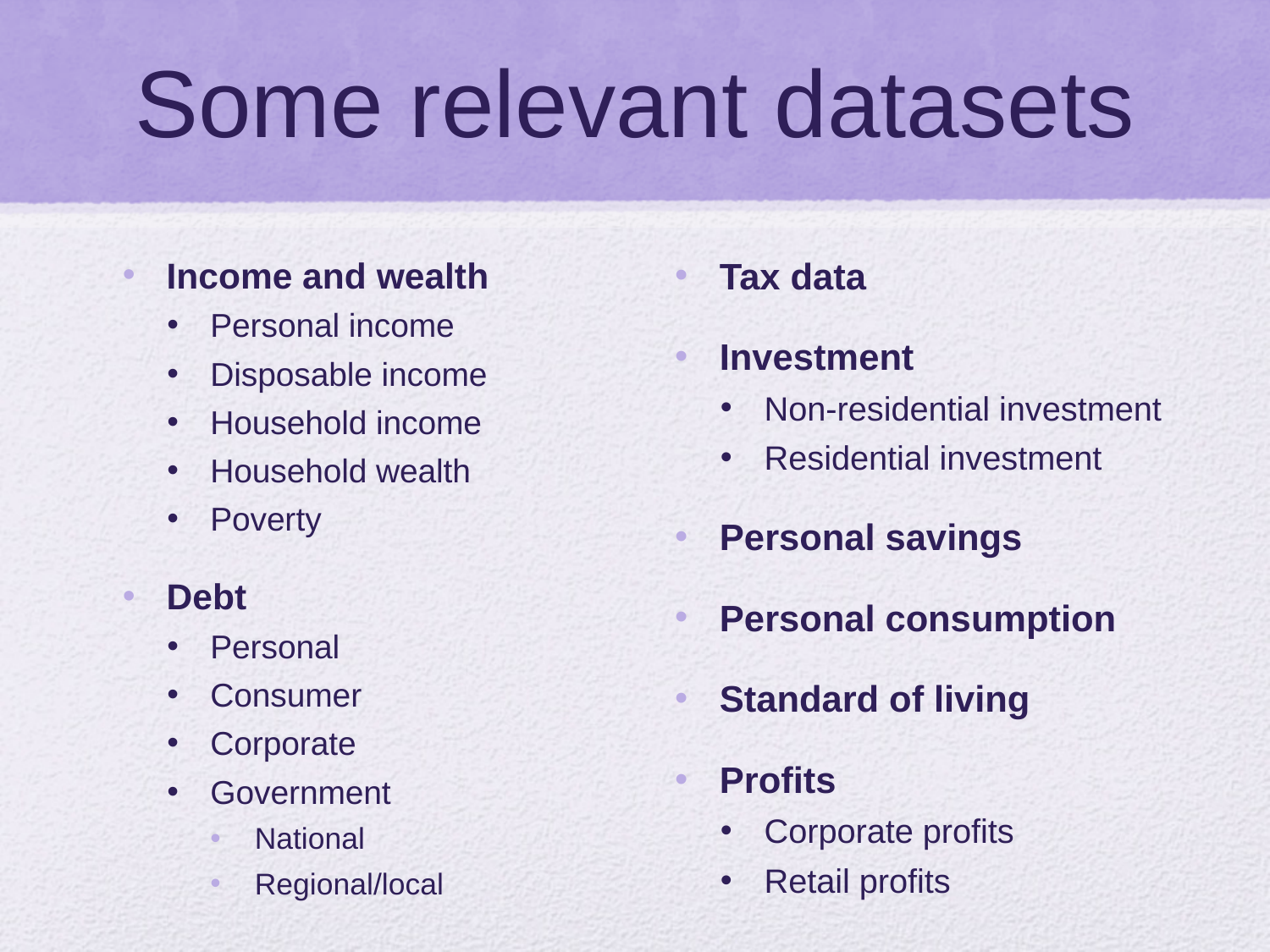

# Some relevant datasets
Income and wealth
Personal income
Disposable income
Household income
Household wealth
Poverty
Debt
Personal
Consumer
Corporate
Government
National
Regional/local
Tax data
Investment
Non-residential investment
Residential investment
Personal savings
Personal consumption
Standard of living
Profits
Corporate profits
Retail profits